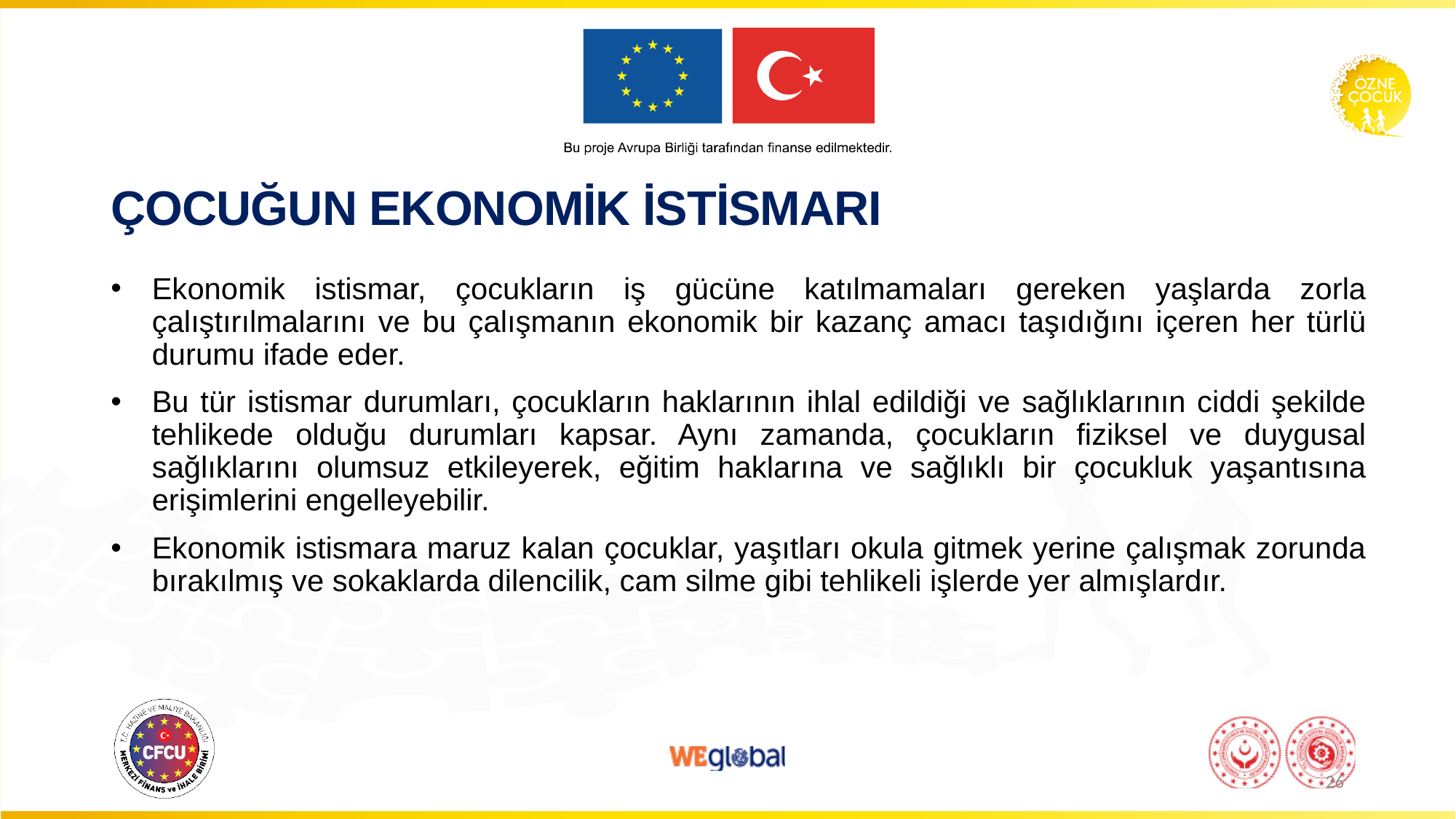

# ÇOCUĞUN EKONOMİK İSTİSMARI
Ekonomik istismar, çocukların iş gücüne katılmamaları gereken yaşlarda zorla çalıştırılmalarını ve bu çalışmanın ekonomik bir kazanç amacı taşıdığını içeren her türlü durumu ifade eder.
Bu tür istismar durumları, çocukların haklarının ihlal edildiği ve sağlıklarının ciddi şekilde tehlikede olduğu durumları kapsar. Aynı zamanda, çocukların fiziksel ve duygusal sağlıklarını olumsuz etkileyerek, eğitim haklarına ve sağlıklı bir çocukluk yaşantısına erişimlerini engelleyebilir.
Ekonomik istismara maruz kalan çocuklar, yaşıtları okula gitmek yerine çalışmak zorunda bırakılmış ve sokaklarda dilencilik, cam silme gibi tehlikeli işlerde yer almışlardır.
26